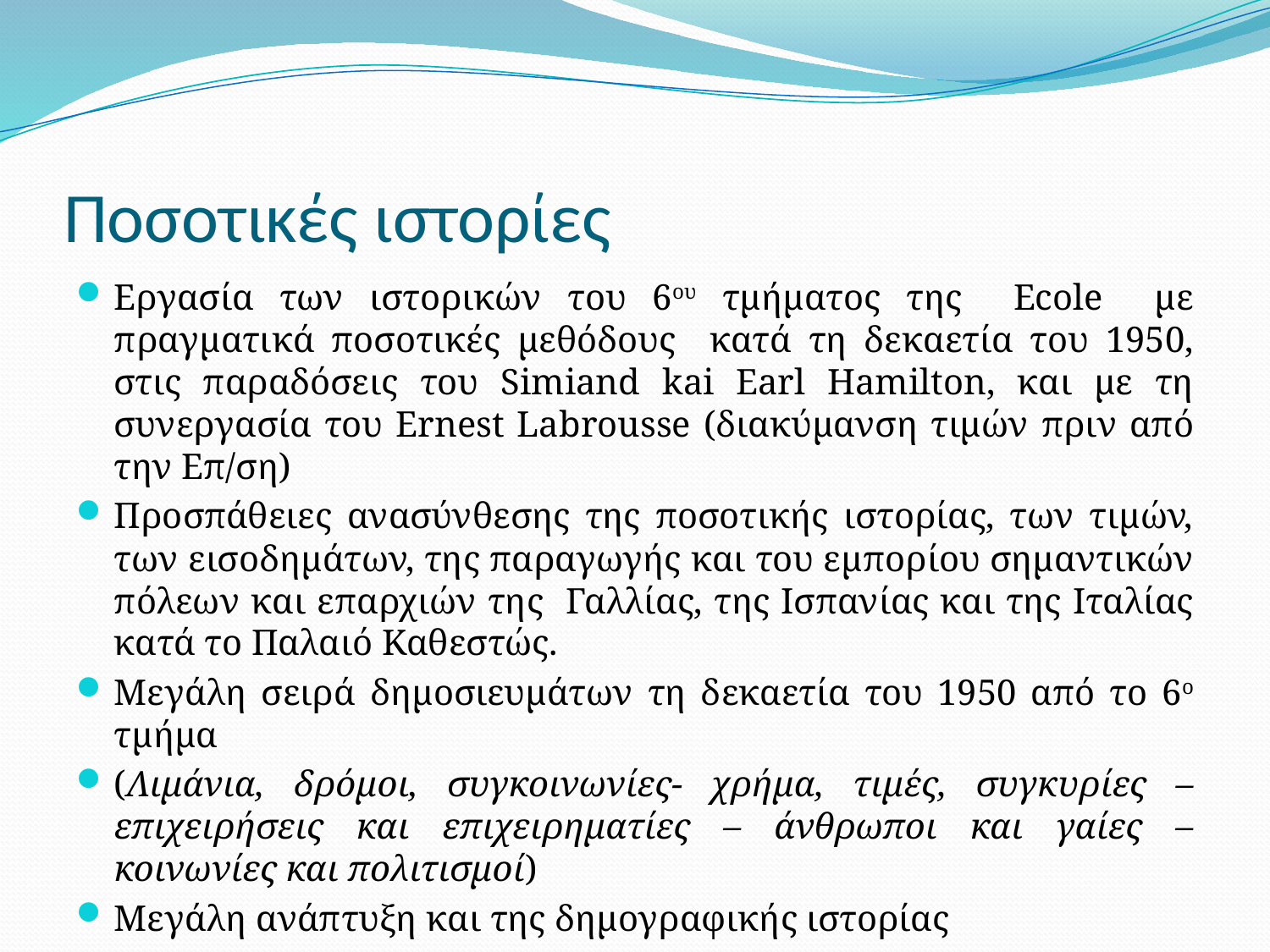

# Ποσοτικές ιστορίες
Εργασία των ιστορικών του 6ου τμήματος της  Ecole  με πραγματικά ποσοτικές μεθόδους  κατά τη δεκαετία του 1950, στις παραδόσεις του Simiand kai Earl Hamilton, και με τη συνεργασία του Ernest Labrousse (διακύμανση τιμών πριν από την Επ/ση)
Προσπάθειες ανασύνθεσης της ποσοτικής ιστορίας, των τιμών, των εισοδημάτων, της παραγωγής και του εμπορίου σημαντικών πόλεων και επαρχιών της  Γαλλίας, της Ισπανίας και της Ιταλίας κατά το Παλαιό Καθεστώς.
Μεγάλη σειρά δημοσιευμάτων τη δεκαετία του 1950 από το 6ο τμήμα
(Λιμάνια, δρόμοι, συγκοινωνίες- χρήμα, τιμές, συγκυρίες – επιχειρήσεις και επιχειρηματίες – άνθρωποι και γαίες – κοινωνίες και πολιτισμοί)
Μεγάλη ανάπτυξη και της δημογραφικής ιστορίας